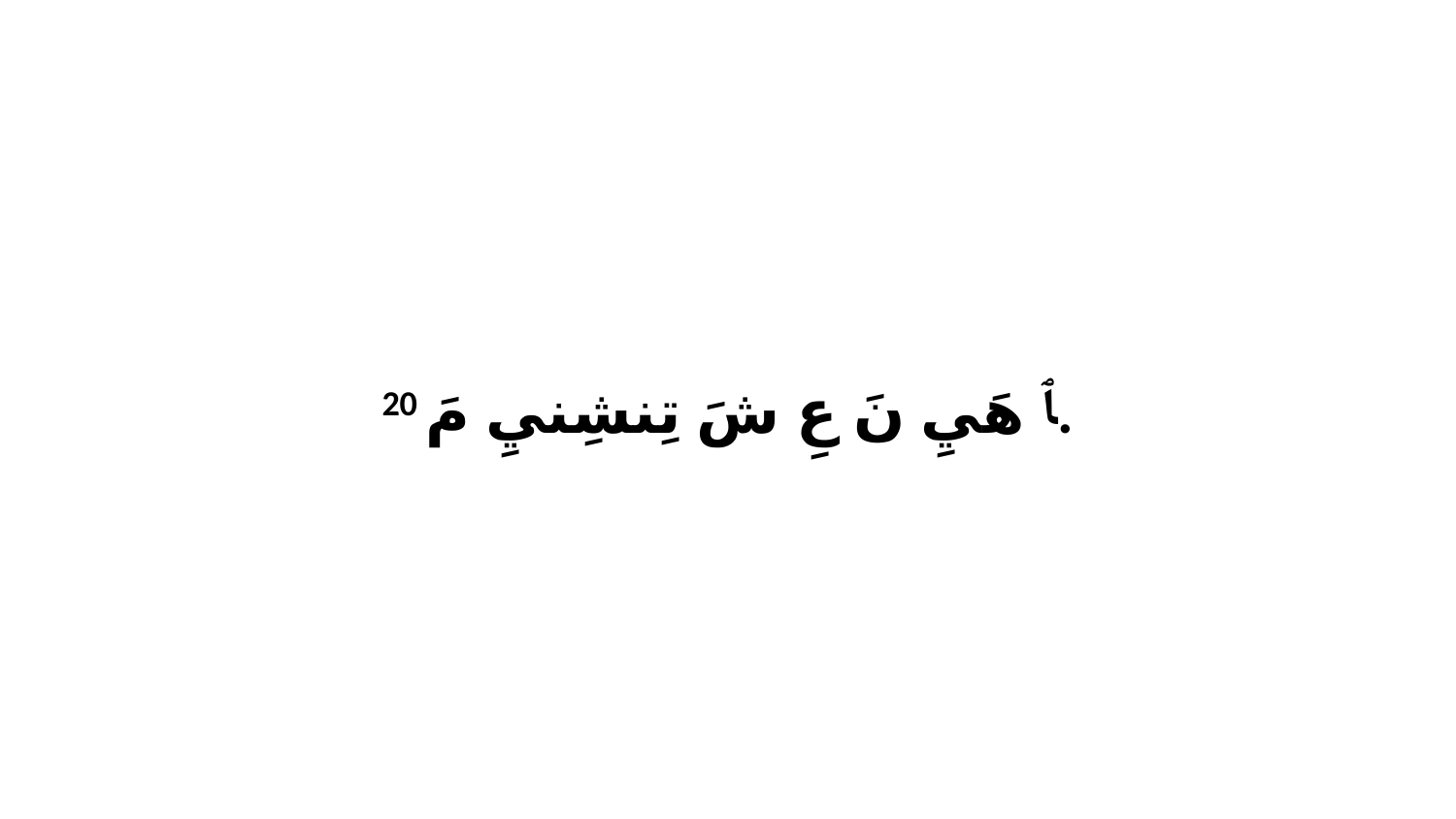

20 ﭑ هَيِ نَ عِ شَ تِنشِنيِ مَ.